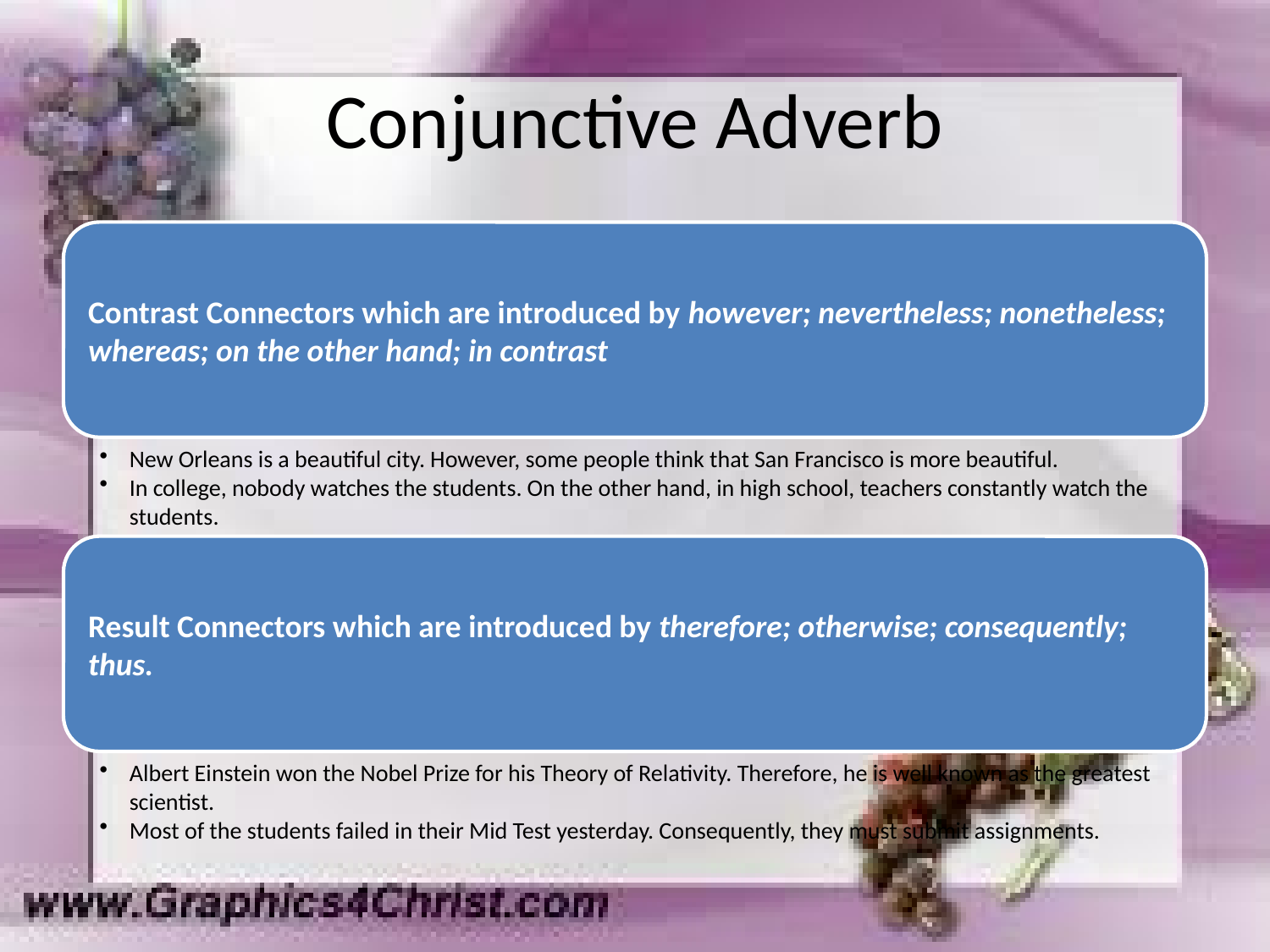

# Conjunctive Adverb
Contrast Connectors which are introduced by however; nevertheless; nonetheless; whereas; on the other hand; in contrast
New Orleans is a beautiful city. However, some people think that San Francisco is more beautiful.
Result Connectors which are introduced by therefore; otherwise; consequently; thus.
Albert Einstein won the Nobel Prize for his Theory of Relativity. Therefore, he is well known as the greatest scientist.
In college, nobody watches the students. On the other hand, in high school, teachers constantly watch the students.
Most of the students failed in their Mid Test yesterday. Consequently, they must submit assignments.